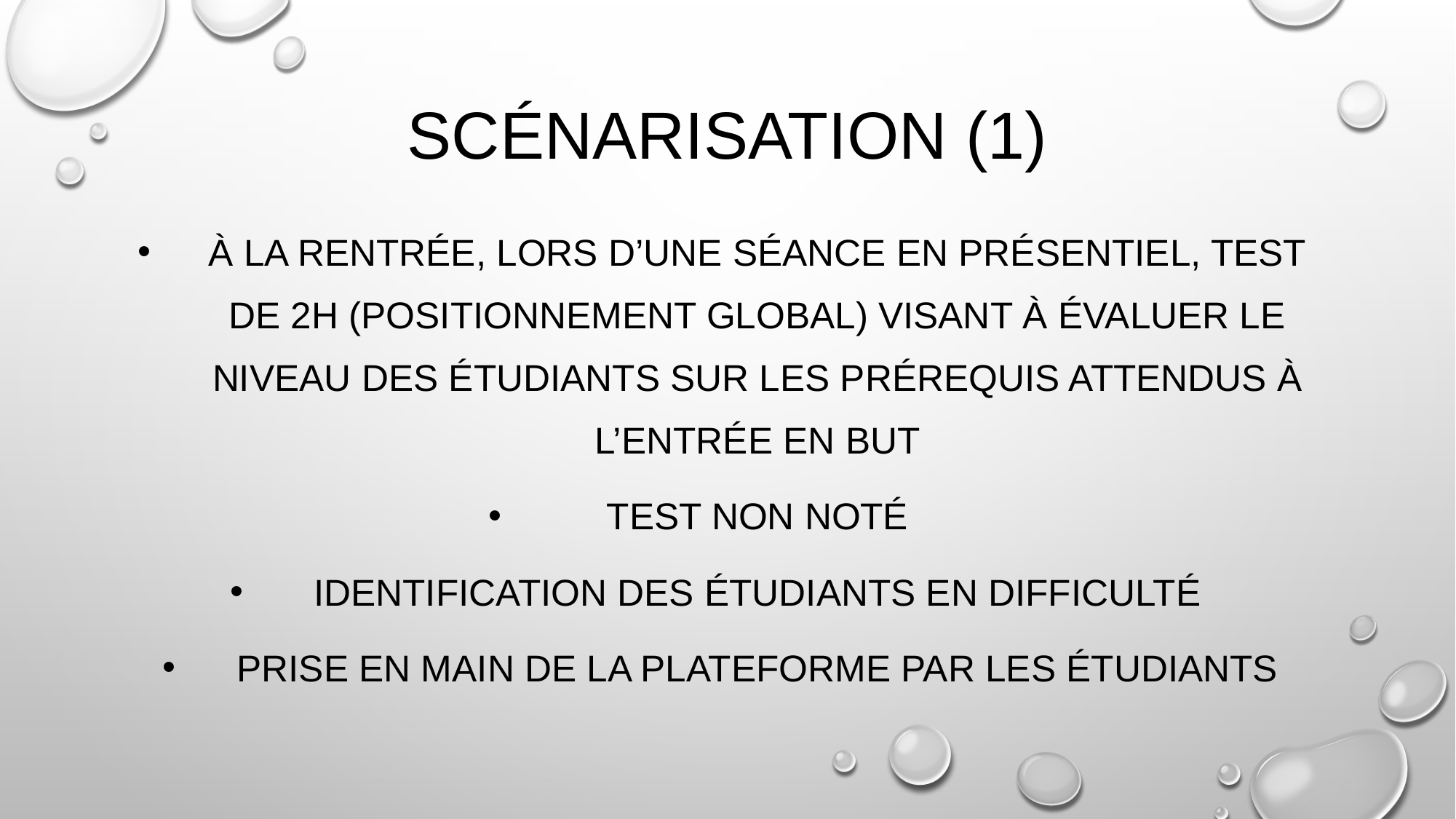

# Scénarisation (1)
à la rentrée, lors d’une séance en présentiel, test de 2h (positionnement global) visant à évaluer le niveau des étudiants sur les prérequis attendus à l’entrée en BUT
Test NON noté
identification Des étudiants en difficulté
PRISE en main DE la plateforme par les étudiants